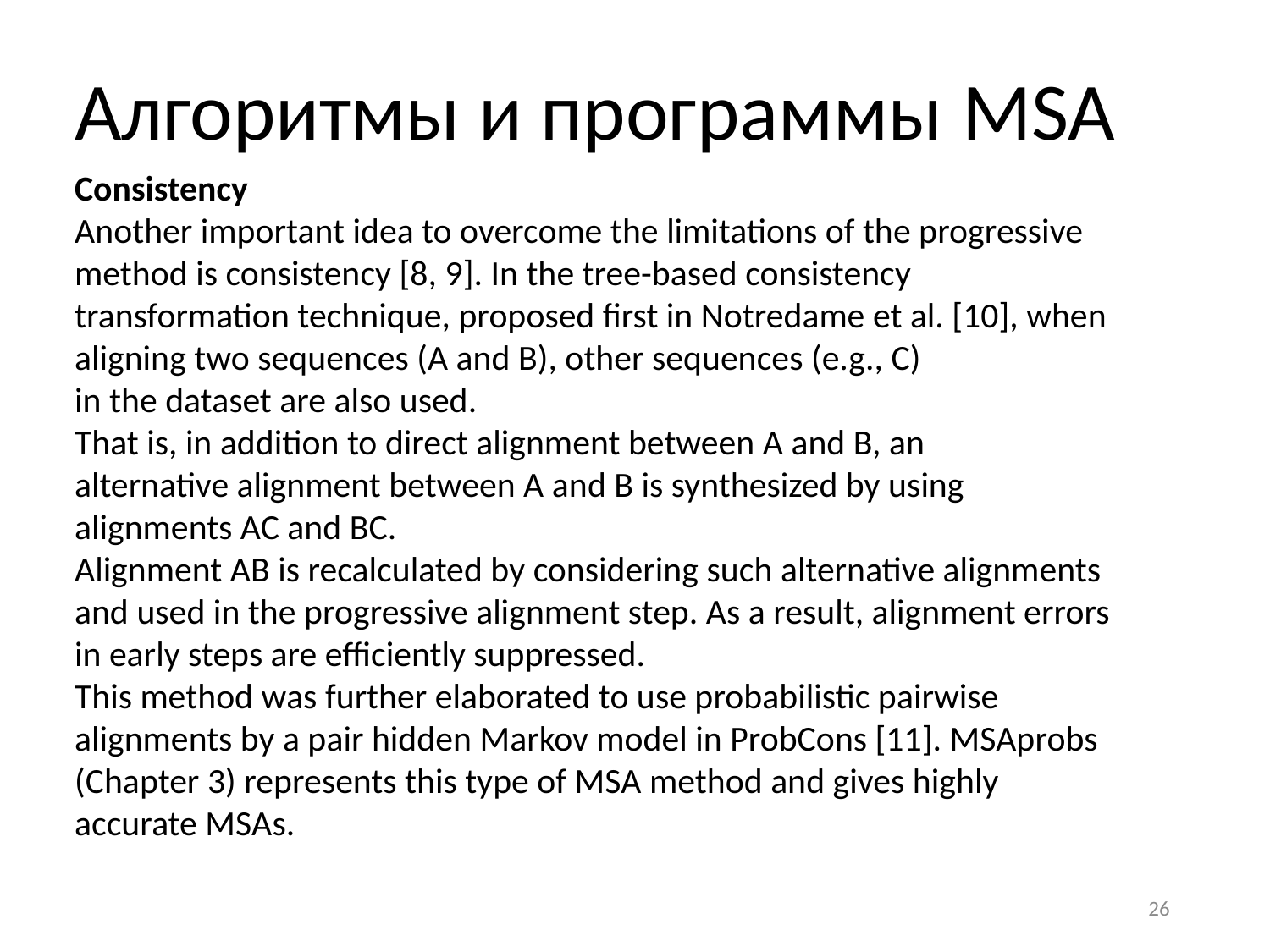

# Алгоритмы и программы MSA
Consistency
Another important idea to overcome the limitations of the progressive method is consistency [8, 9]. In the tree-based consistency transformation technique, proposed first in Notredame et al. [10], when aligning two sequences (A and B), other sequences (e.g., C)
in the dataset are also used.
That is, in addition to direct alignment between A and B, an
alternative alignment between A and B is synthesized by using alignments AC and BC.
Alignment AB is recalculated by considering such alternative alignments and used in the progressive alignment step. As a result, alignment errors in early steps are efficiently suppressed.
This method was further elaborated to use probabilistic pairwise alignments by a pair hidden Markov model in ProbCons [11]. MSAprobs (Chapter 3) represents this type of MSA method and gives highly accurate MSAs.
26